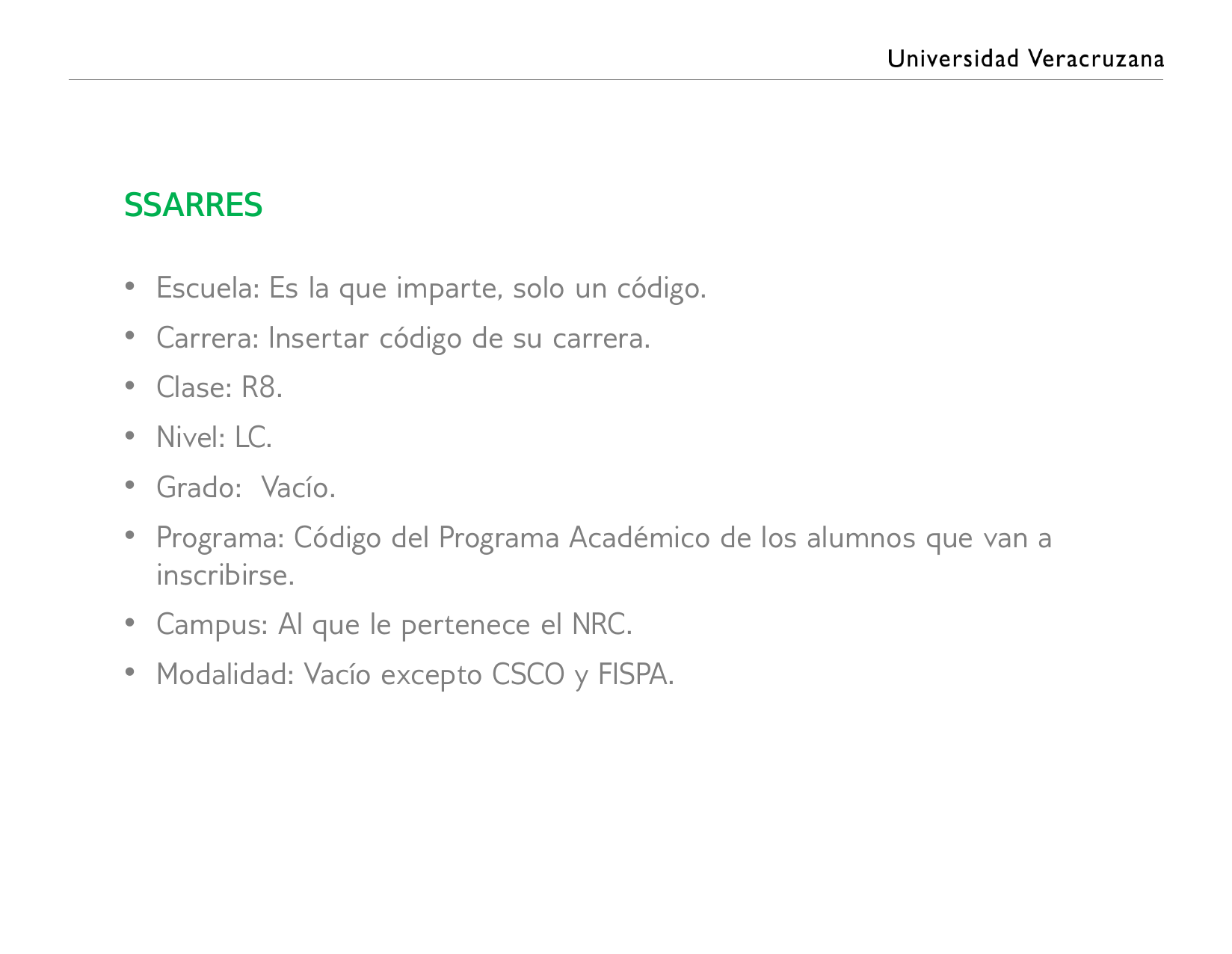

SSARRES

Escuela: Es la que imparte, solo un código.
Carrera: Insertar código de su carrera.
Clase: R8.
Nivel: lc.
Grado:  Vacío.
Programa: Código del Programa Académico de los alumnos que van a inscribirse.
Campus: Al que le pertenece el nrc.
Modalidad: Vacío excepto csco y fispa.